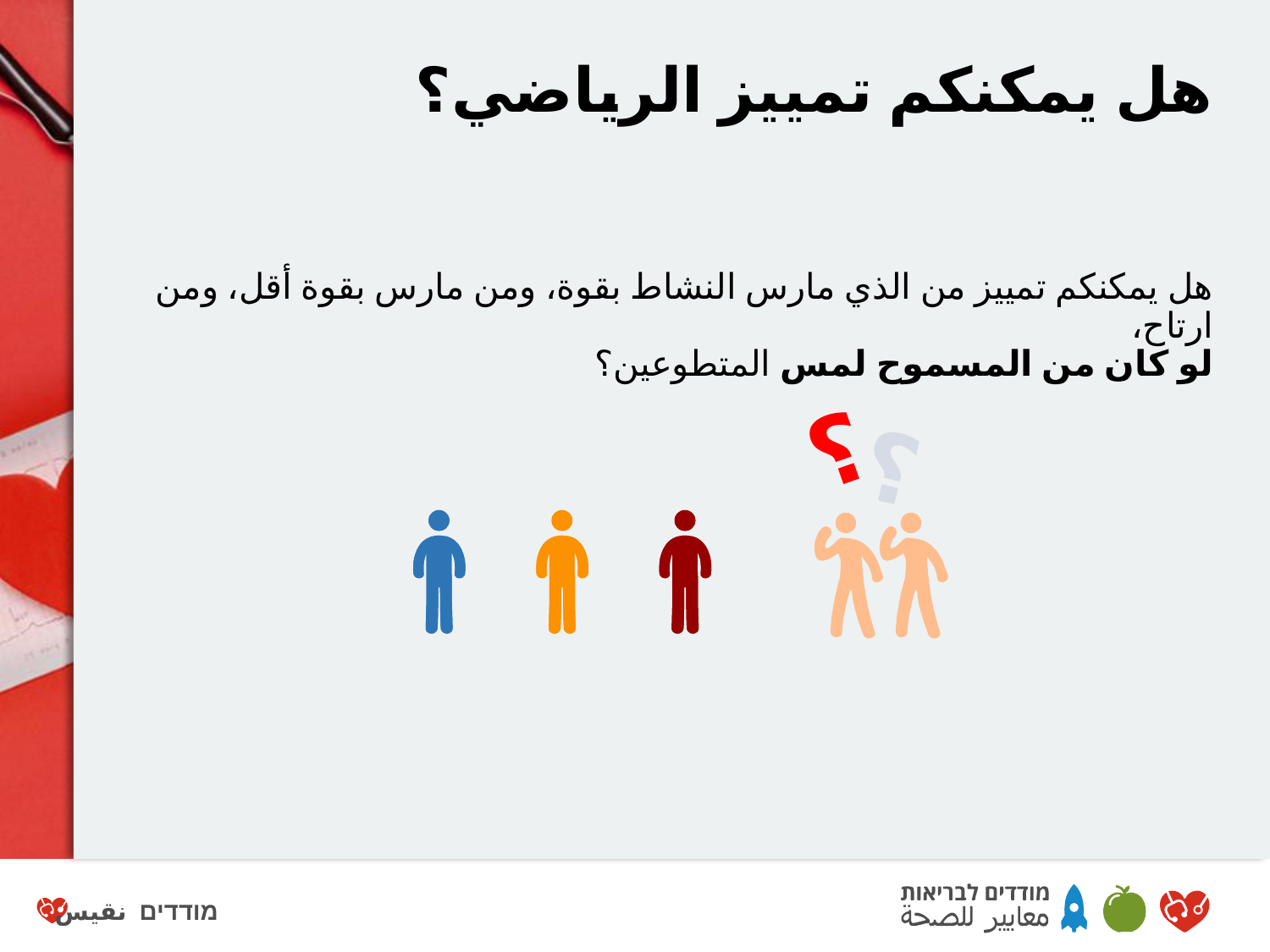

# هل يمكنكم تمييز الرياضي؟

هل يمكنكم تمييز من الذي مارس النشاط بقوة، ومن مارس بقوة أقل، ومن ارتاح،
لو كان من المسموح لمس المتطوعين؟

؟
؟